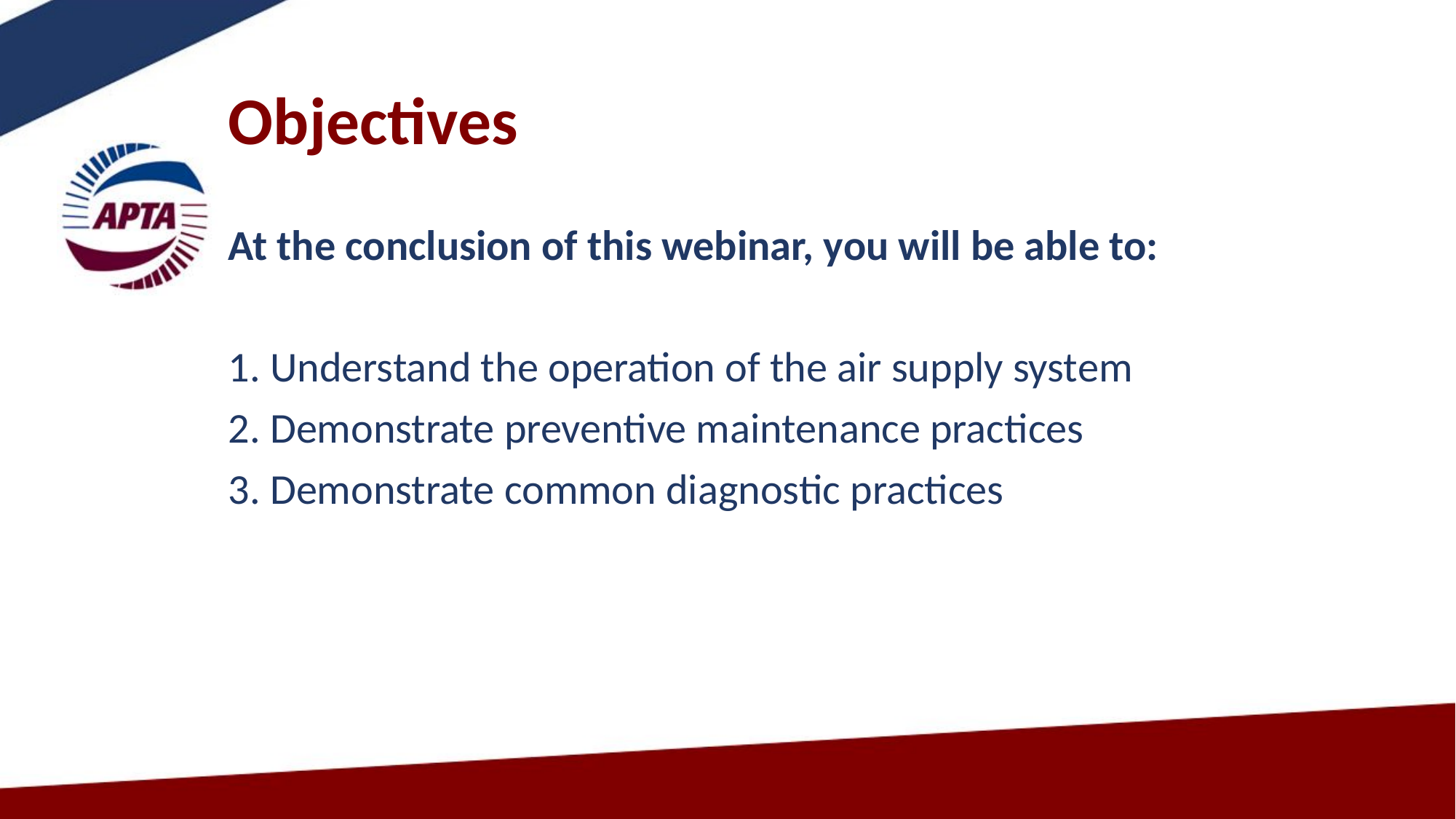

# Objectives
At the conclusion of this webinar, you will be able to:

1. Understand the operation of the air supply system
2. Demonstrate preventive maintenance practices
3. Demonstrate common diagnostic practices